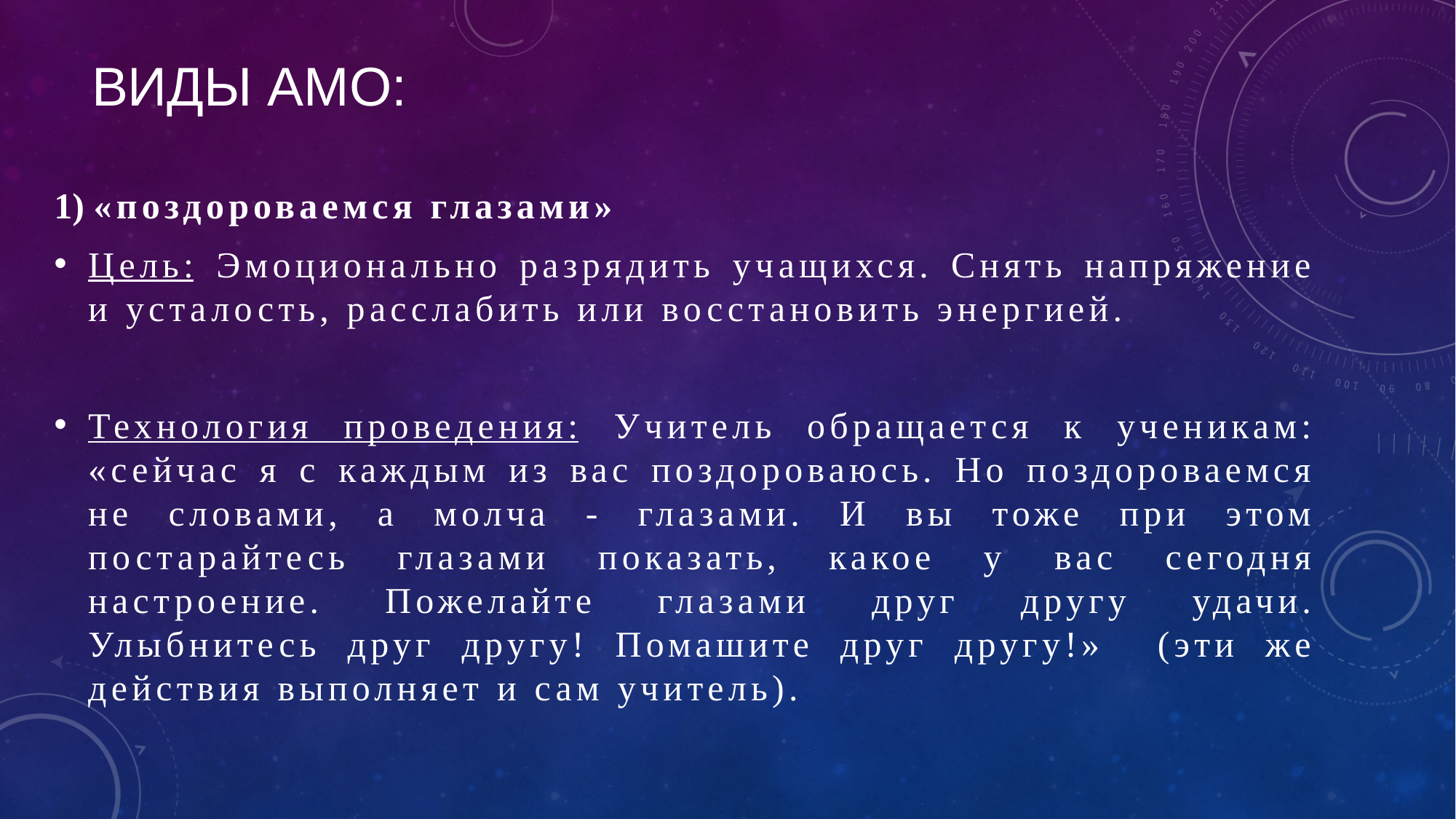

# Виды АМО:
1) «поздороваемся глазами»
Цель: Эмоционально разрядить учащихся. Снять напряжение и усталость, расслабить или восстановить энергией.

Технология проведения: Учитель обращается к ученикам: «сейчас я с каждым из вас поздороваюсь. Но поздороваемся не словами, а молча - глазами. И вы тоже при этом постарайтесь глазами показать, какое у вас сегодня настроение. Пожелайте глазами друг другу удачи. Улыбнитесь друг другу! Помашите друг другу!»  (эти же действия выполняет и сам учитель).